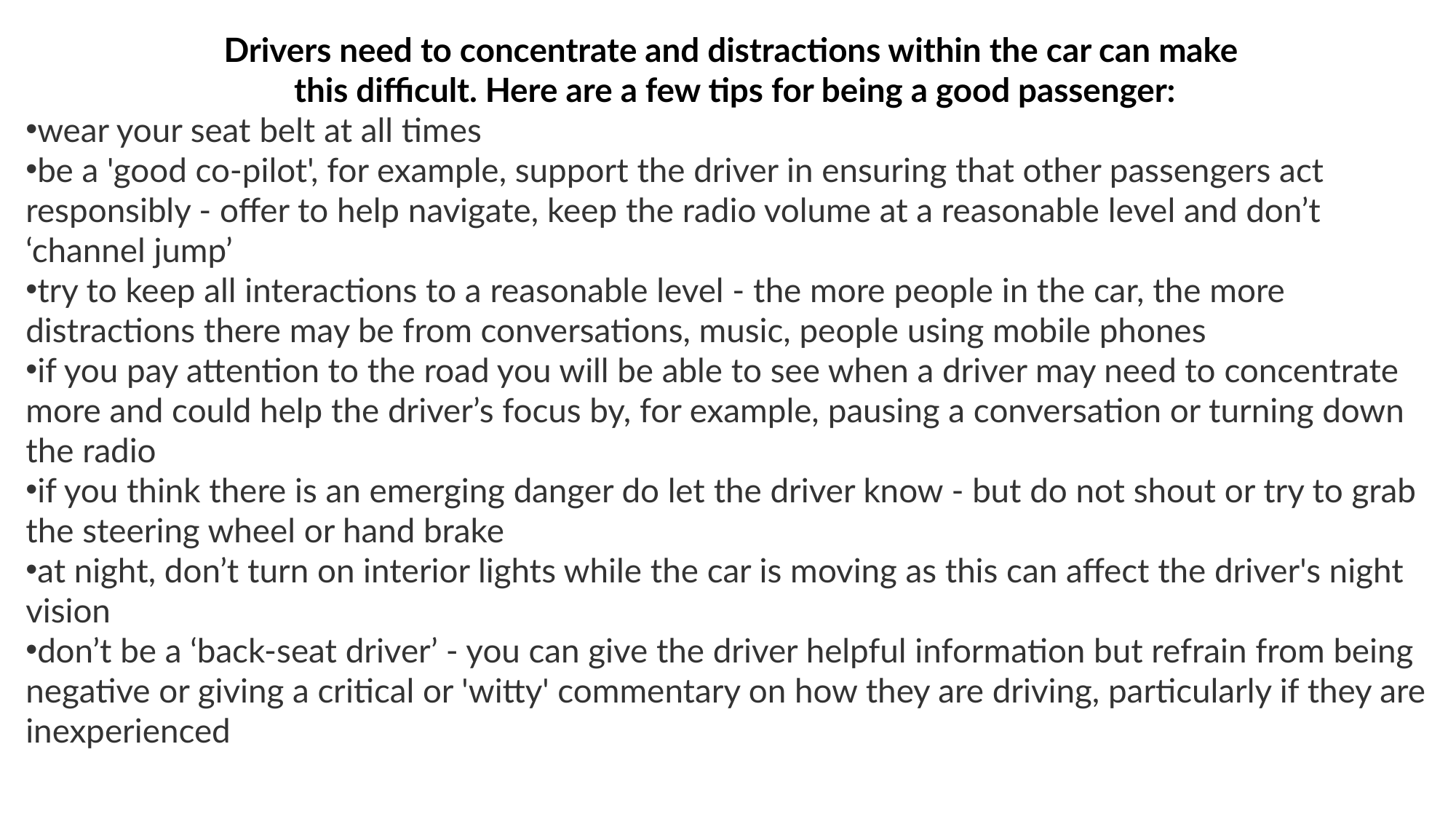

Drivers need to concentrate and distractions within the car can make
this difficult. Here are a few tips for being a good passenger:
wear your seat belt at all times
be a 'good co-pilot', for example, support the driver in ensuring that other passengers act responsibly - offer to help navigate, keep the radio volume at a reasonable level and don’t ‘channel jump’
try to keep all interactions to a reasonable level - the more people in the car, the more distractions there may be from conversations, music, people using mobile phones
if you pay attention to the road you will be able to see when a driver may need to concentrate more and could help the driver’s focus by, for example, pausing a conversation or turning down the radio
if you think there is an emerging danger do let the driver know - but do not shout or try to grab the steering wheel or hand brake
at night, don’t turn on interior lights while the car is moving as this can affect the driver's night vision
don’t be a ‘back-seat driver’ - you can give the driver helpful information but refrain from being negative or giving a critical or 'witty' commentary on how they are driving, particularly if they are inexperienced